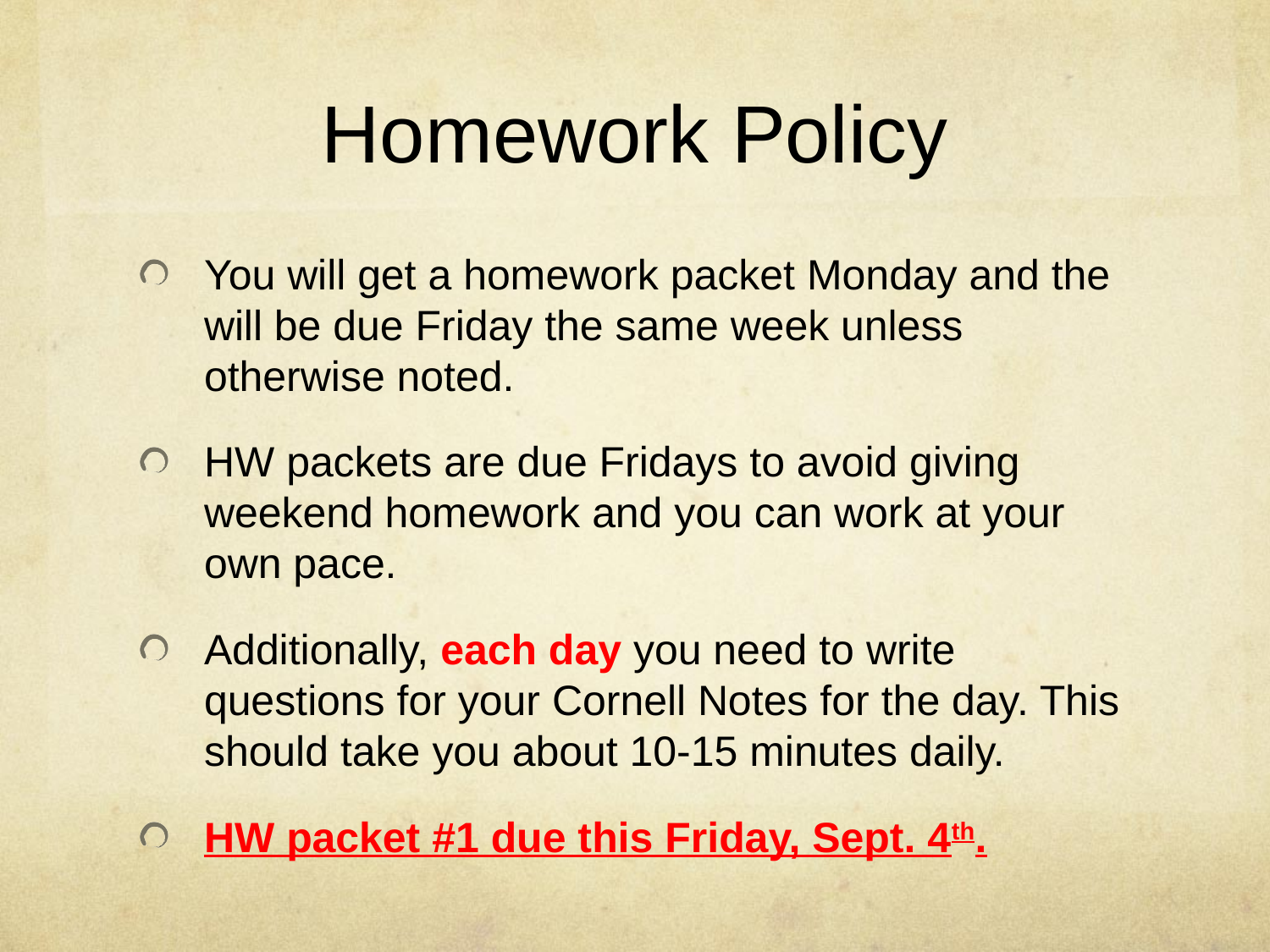

# Homework Policy
You will get a homework packet Monday and the will be due Friday the same week unless otherwise noted.
HW packets are due Fridays to avoid giving weekend homework and you can work at your own pace.
Additionally, each day you need to write questions for your Cornell Notes for the day. This should take you about 10-15 minutes daily.
HW packet #1 due this Friday, Sept. 4th.